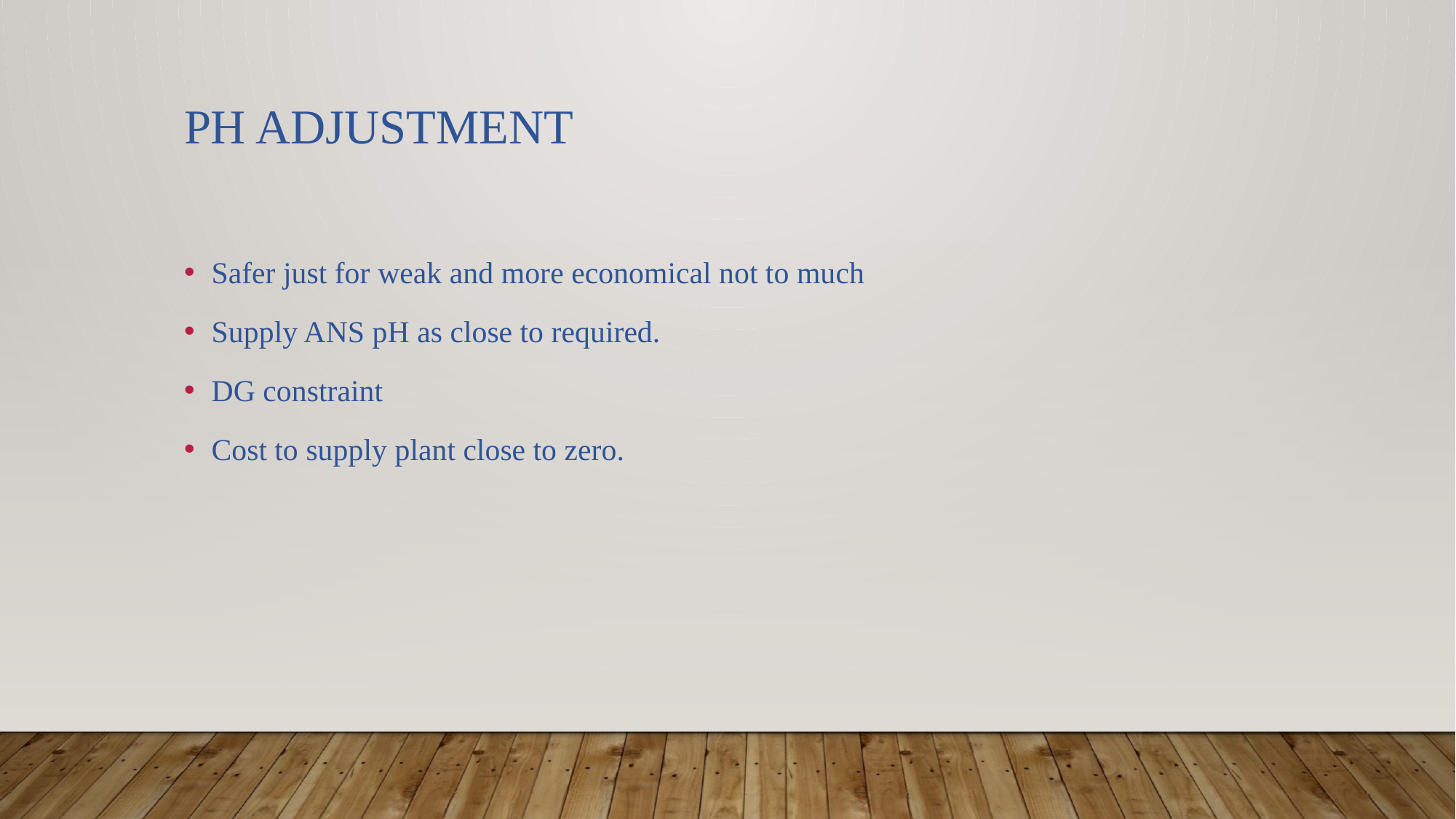

# Ph Adjustment
Safer just for weak and more economical not to much
Supply ANS pH as close to required.
DG constraint
Cost to supply plant close to zero.